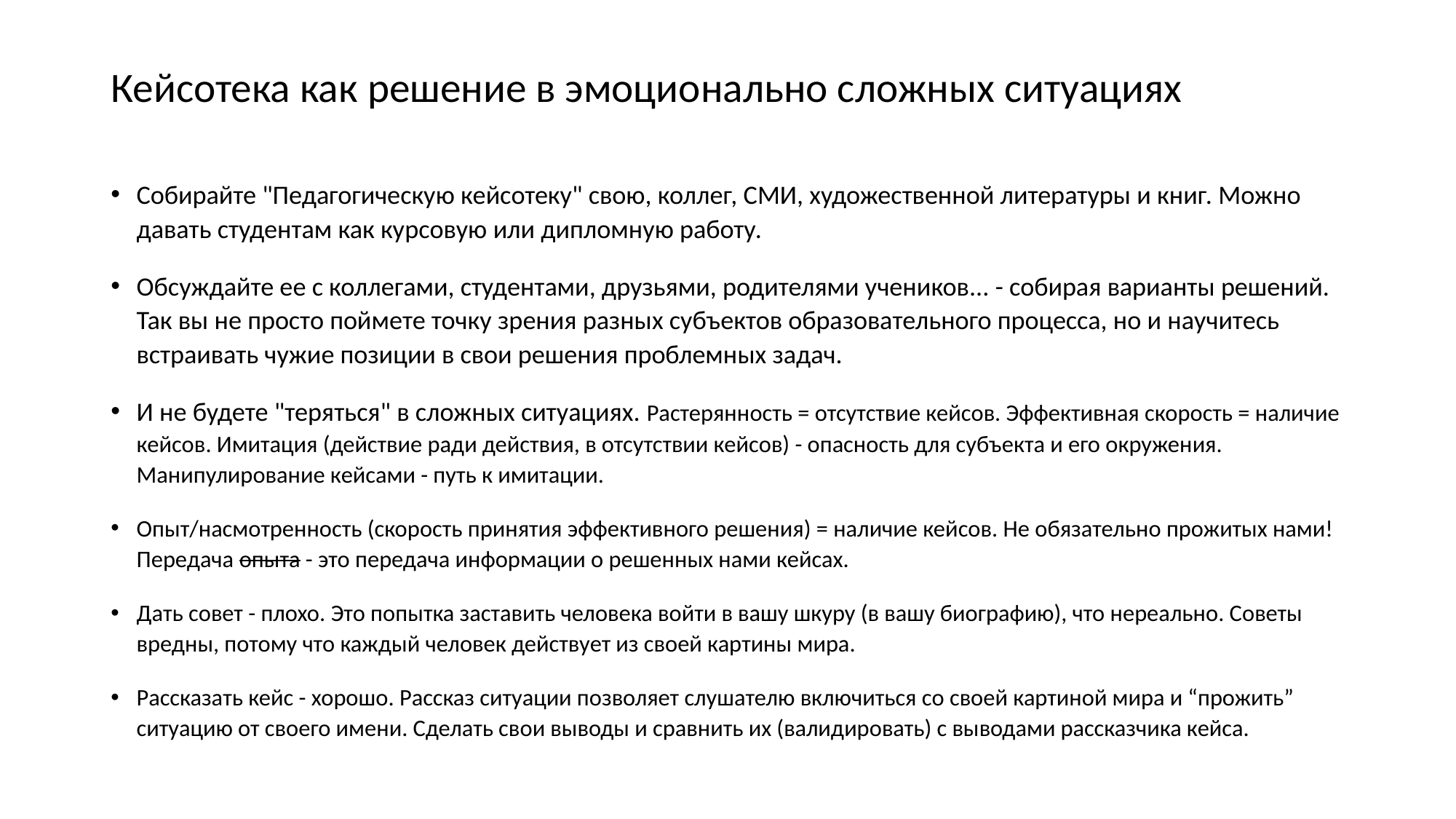

# Кейсотека как решение в эмоционально сложных ситуациях
Собирайте "Педагогическую кейсотеку" свою, коллег, СМИ, художественной литературы и книг. Можно давать студентам как курсовую или дипломную работу.
Обсуждайте ее с коллегами, студентами, друзьями, родителями учеников... - собирая варианты решений. Так вы не просто поймете точку зрения разных субъектов образовательного процесса, но и научитесь встраивать чужие позиции в свои решения проблемных задач.
И не будете "теряться" в сложных ситуациях. Растерянность = отсутствие кейсов. Эффективная скорость = наличие кейсов. Имитация (действие ради действия, в отсутствии кейсов) - опасность для субъекта и его окружения. Манипулирование кейсами - путь к имитации.
Опыт/насмотренность (скорость принятия эффективного решения) = наличие кейсов. Не обязательно прожитых нами! Передача опыта - это передача информации о решенных нами кейсах.
Дать совет - плохо. Это попытка заставить человека войти в вашу шкуру (в вашу биографию), что нереально. Советы вредны, потому что каждый человек действует из своей картины мира.
Рассказать кейс - хорошо. Рассказ ситуации позволяет слушателю включиться со своей картиной мира и “прожить” ситуацию от своего имени. Сделать свои выводы и сравнить их (валидировать) с выводами рассказчика кейса.